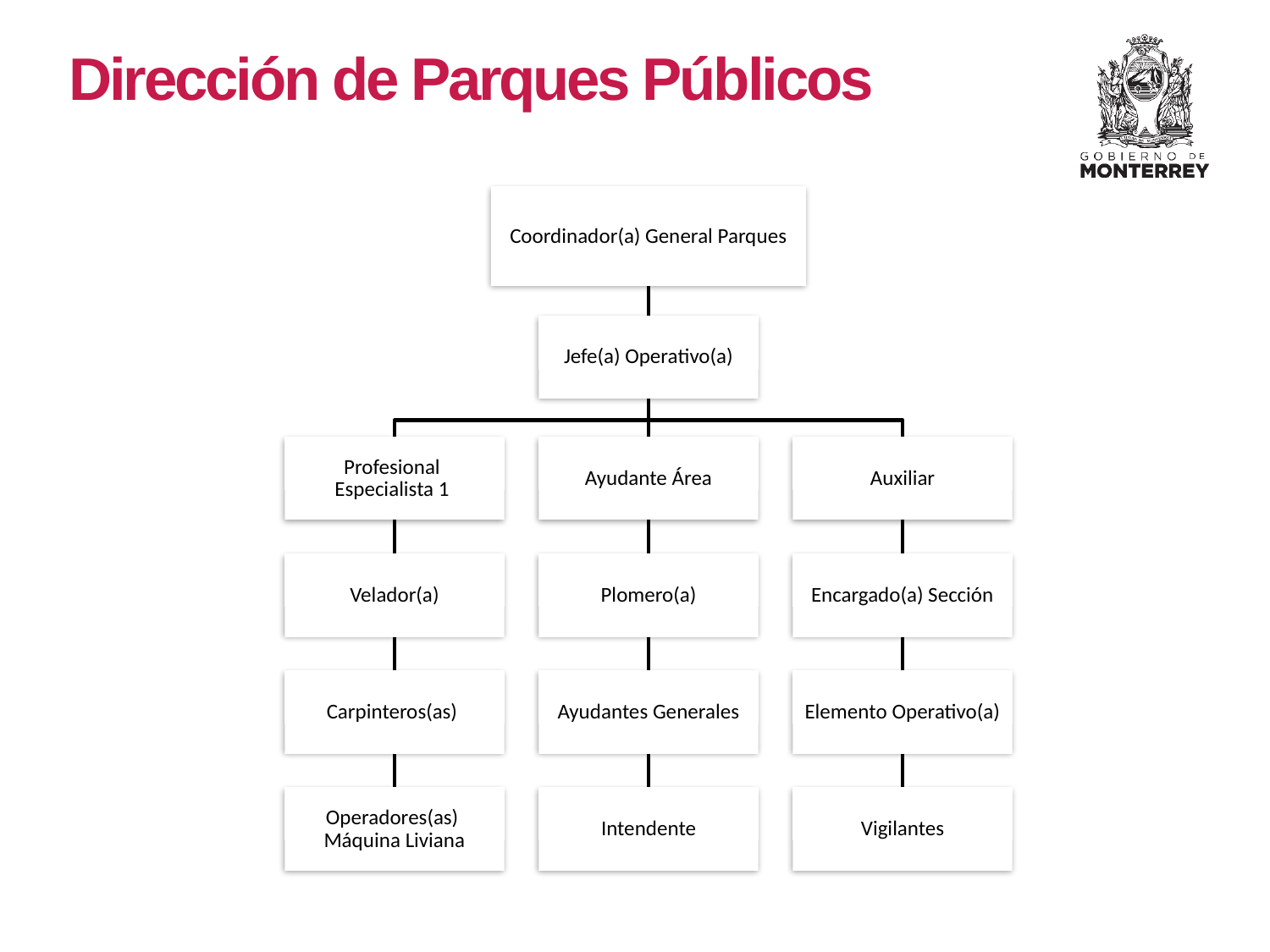

Dirección de Parques Públicos
Coordinador(a) General Parques
Jefe(a) Operativo(a)
Profesional
Especialista 1
Velador(a)
Carpinteros(as)
Operadores(as)
Máquina Liviana
Ayudante Área
Plomero(a)
Ayudantes Generales
Intendente
Auxiliar
Encargado(a) Sección
Elemento Operativo(a)
Vigilantes